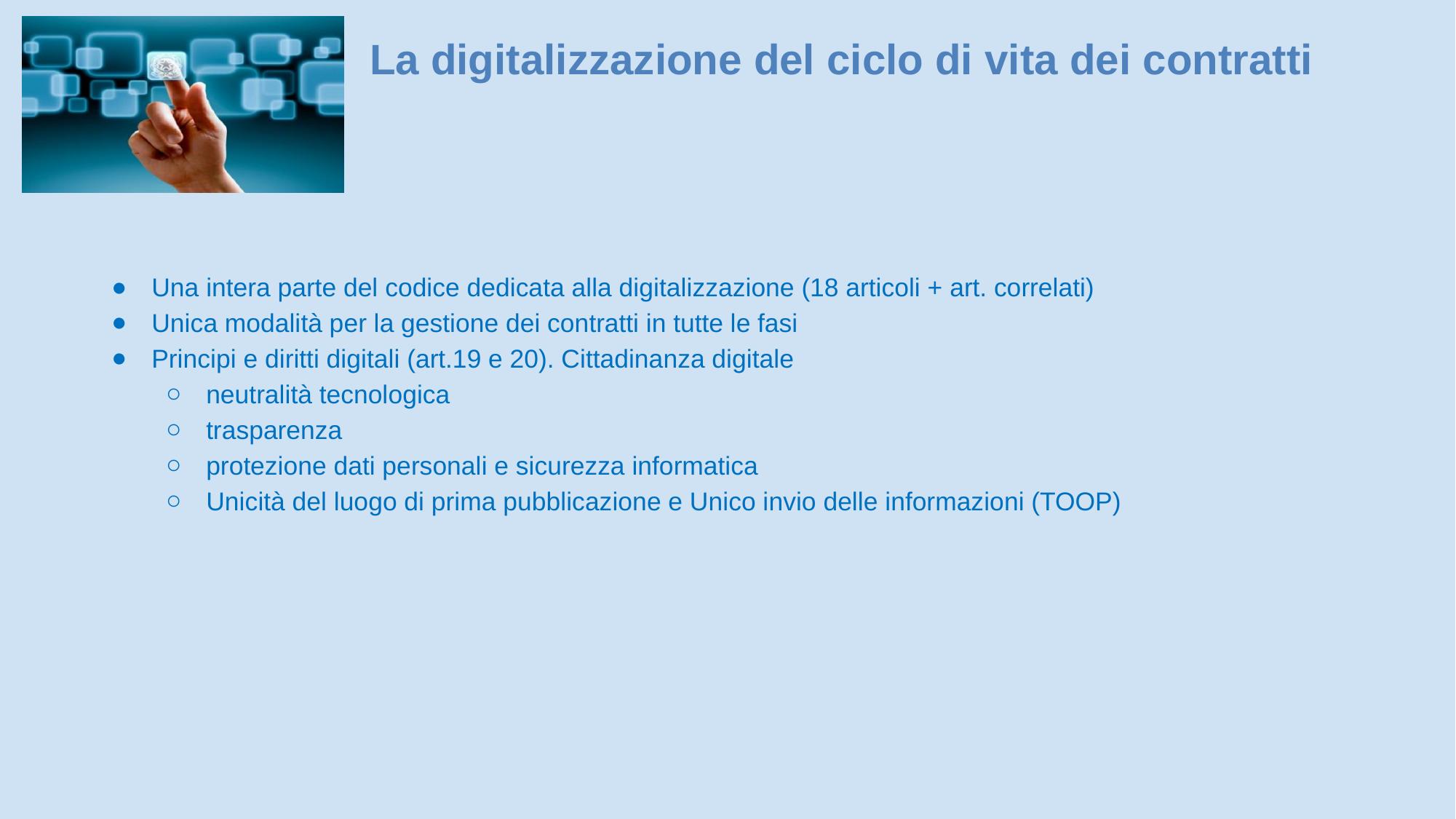

La digitalizzazione del ciclo di vita dei contratti
Una intera parte del codice dedicata alla digitalizzazione (18 articoli + art. correlati)
Unica modalità per la gestione dei contratti in tutte le fasi
Principi e diritti digitali (art.19 e 20). Cittadinanza digitale
neutralità tecnologica
trasparenza
protezione dati personali e sicurezza informatica
Unicità del luogo di prima pubblicazione e Unico invio delle informazioni (TOOP)